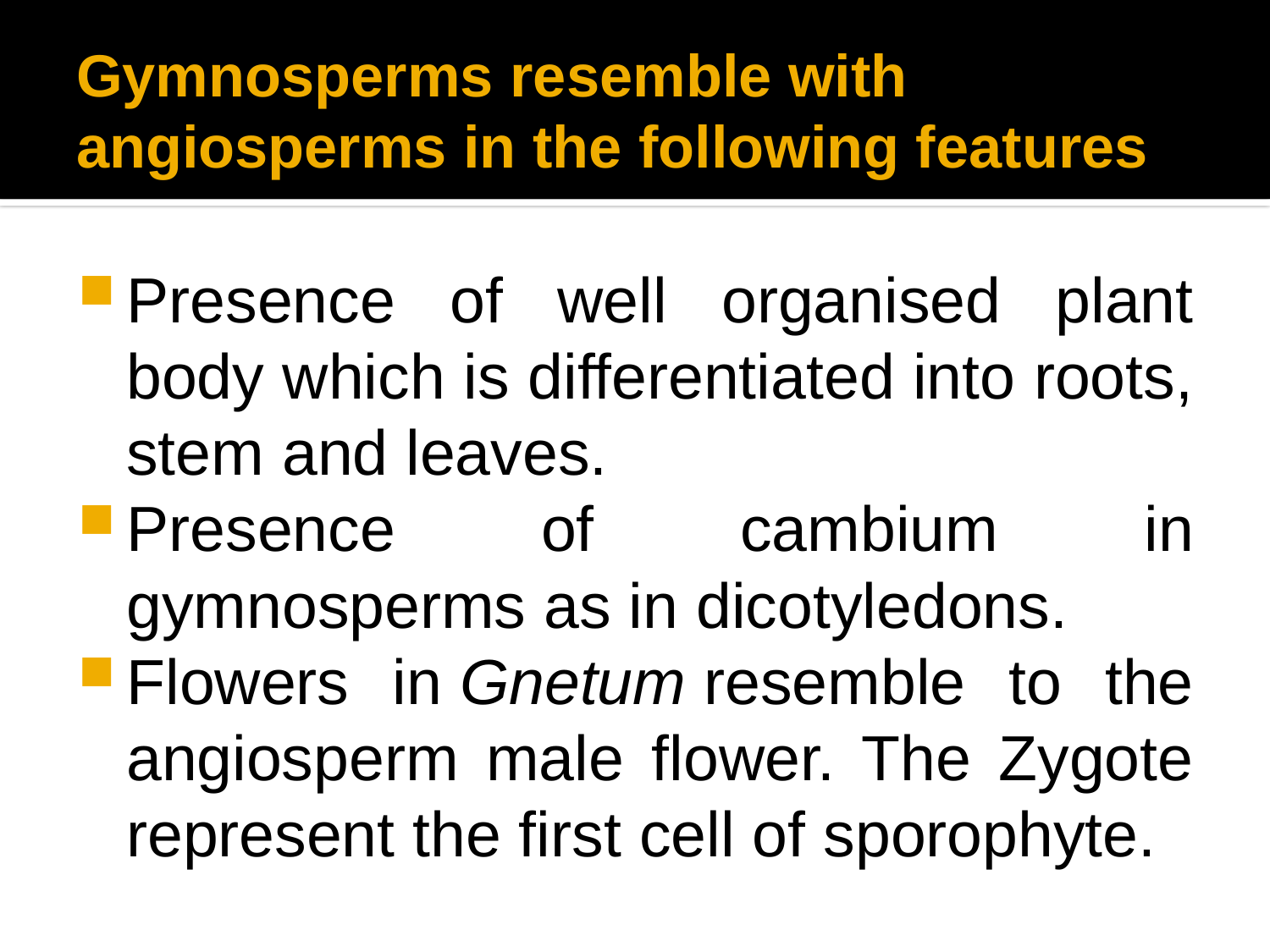

# Gymnosperms resemble with angiosperms in the following features
Presence of well organised plant body which is differentiated into roots, stem and leaves.
Presence of cambium in gymnosperms as in dicotyledons.
Flowers in Gnetum resemble to the angiosperm male flower. The Zygote represent the first cell of sporophyte.